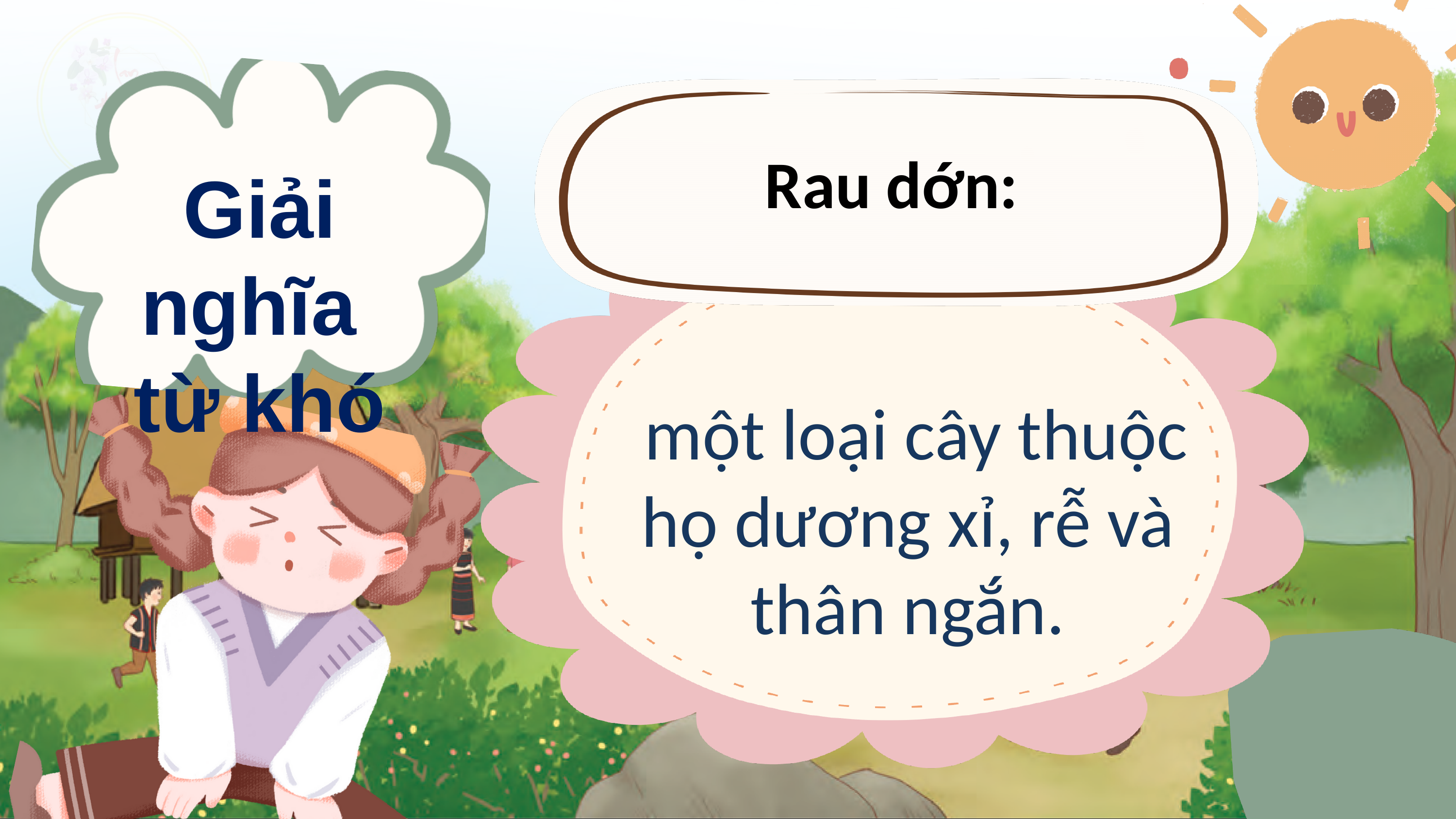

Rau dớn:
Giải nghĩa
từ khó

 một loại cây thuộc họ dương xỉ, rễ và thân ngắn.